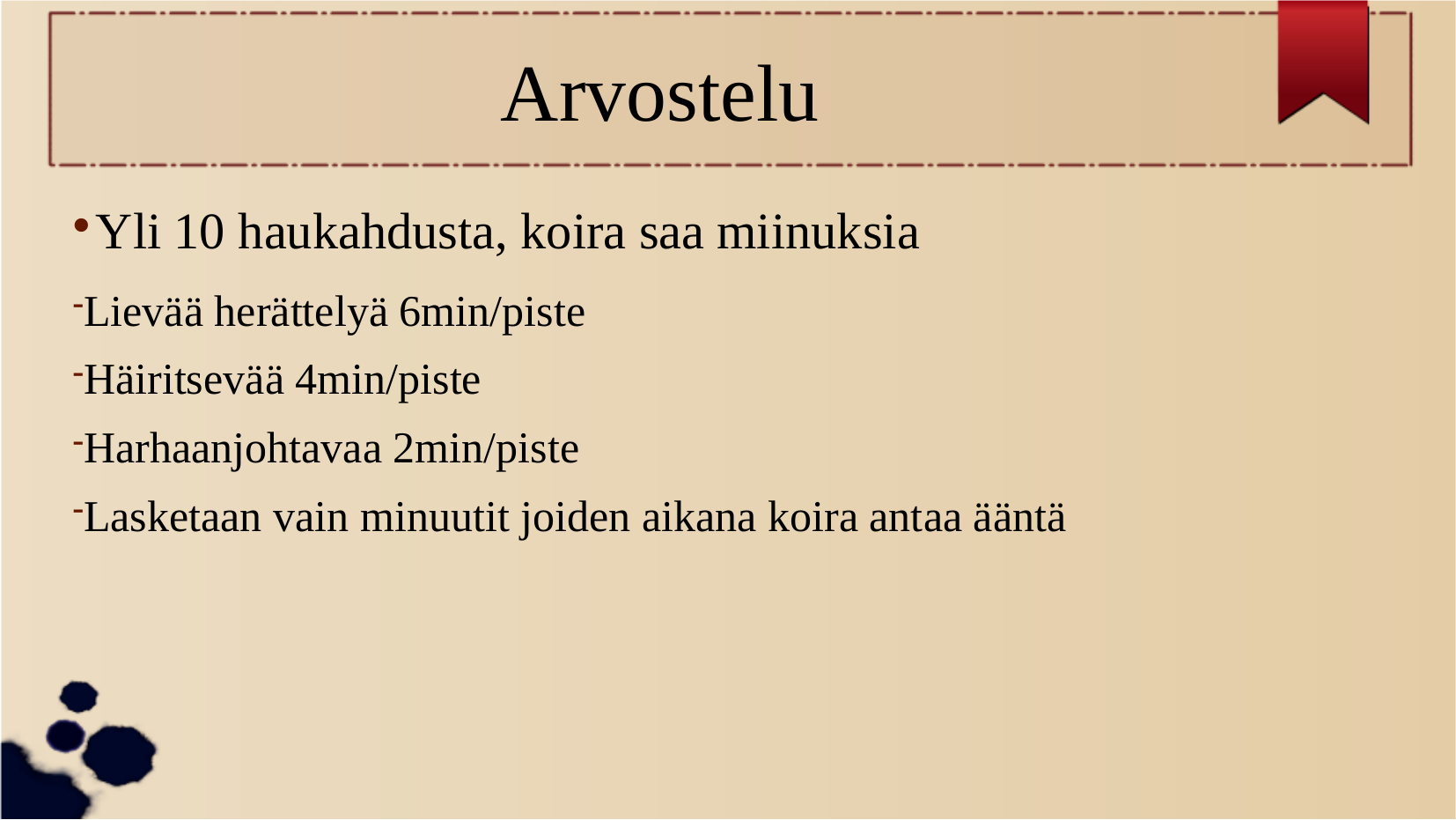

Arvostelu
Yli 10 haukahdusta, koira saa miinuksia
Lievää herättelyä 6min/piste
Häiritsevää 4min/piste
Harhaanjohtavaa 2min/piste
Lasketaan vain minuutit joiden aikana koira antaa ääntä